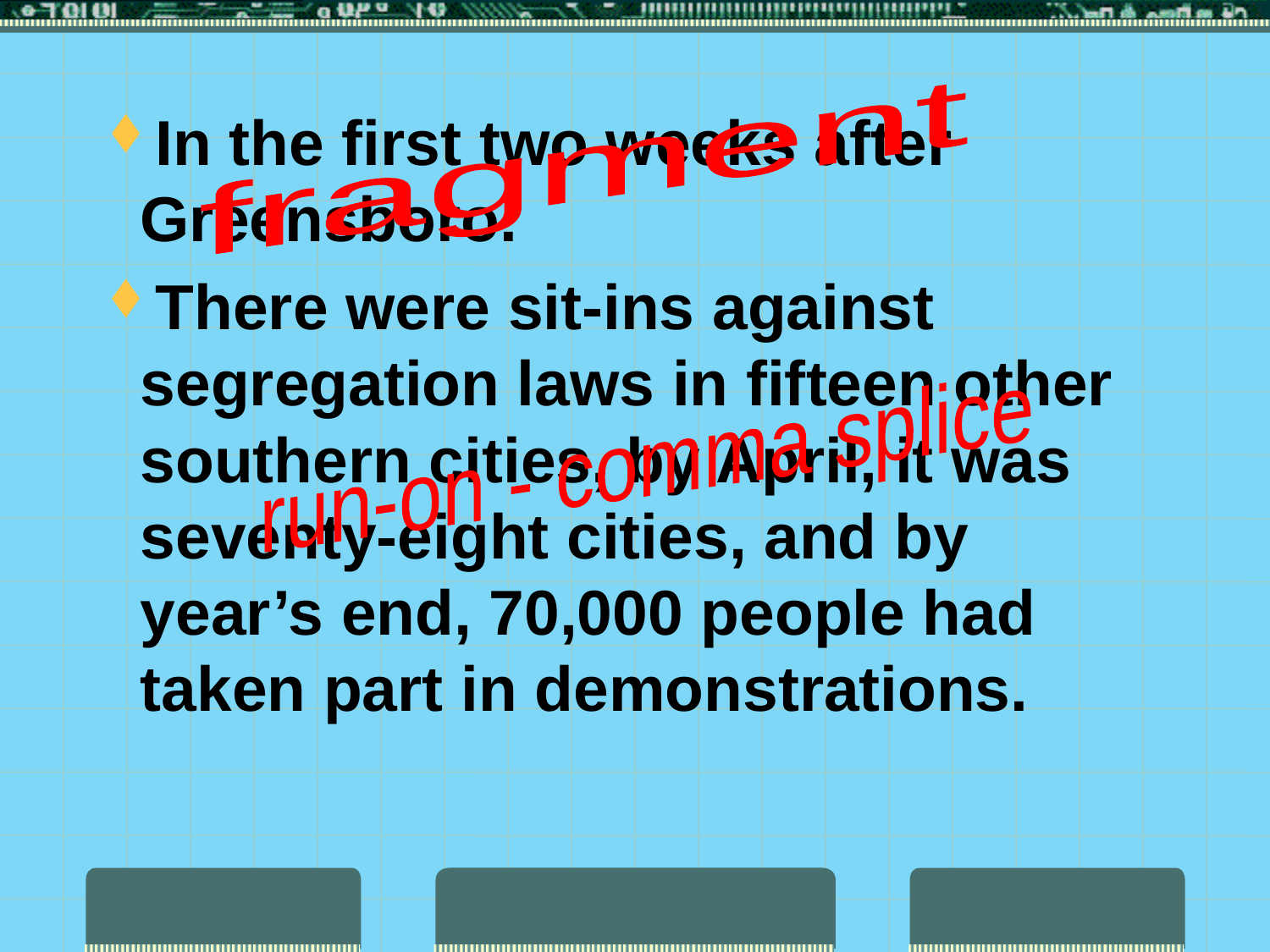

fragment
In the first two weeks after Greensboro.
There were sit-ins against segregation laws in fifteen other southern cities, by April, it was seventy-eight cities, and by year’s end, 70,000 people had taken part in demonstrations.
run-on - comma splice